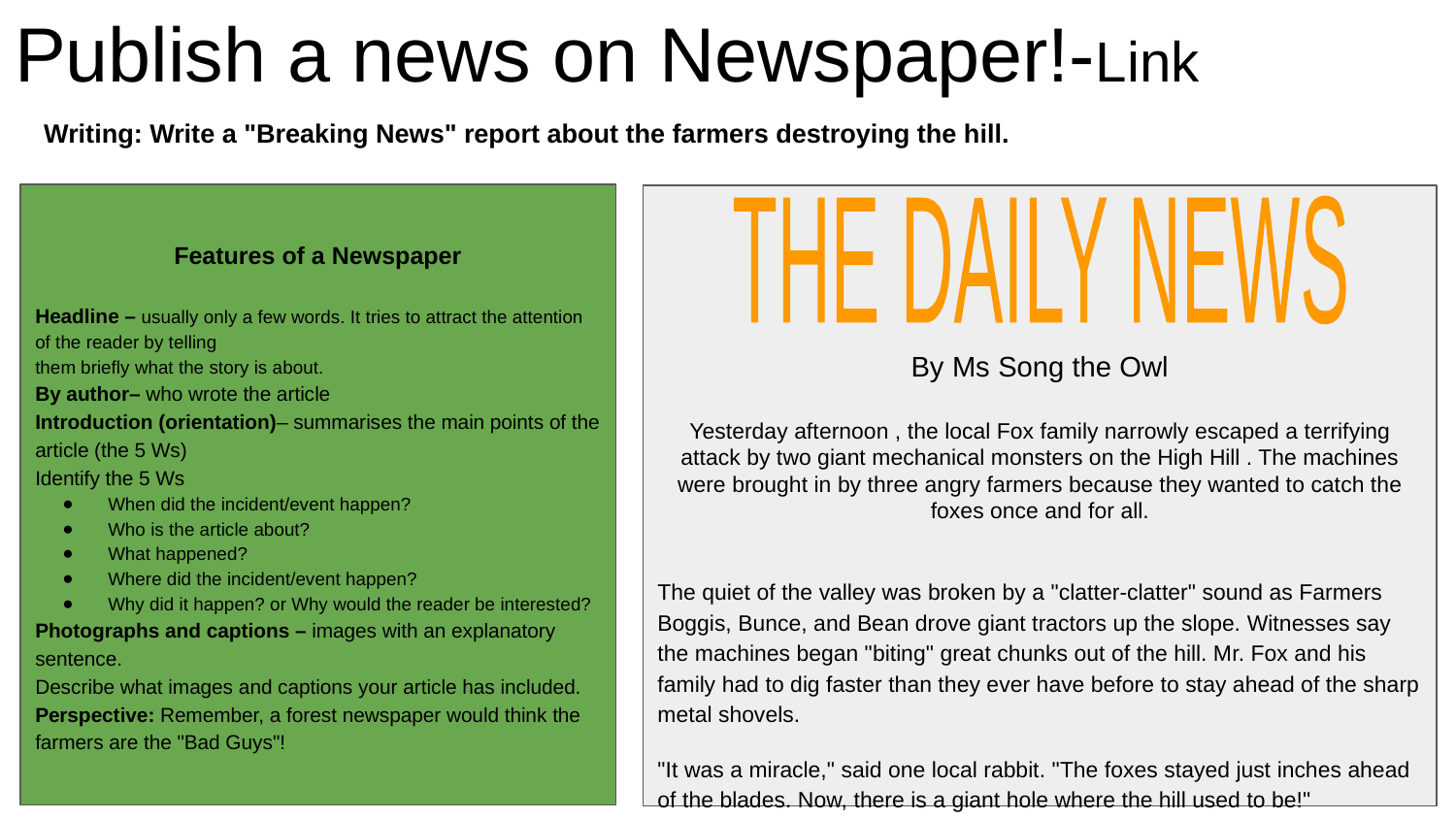

# Publish a news on Newspaper!-Link
Writing: Write a "Breaking News" report about the farmers destroying the hill.

Features of a Newspaper

Headline – usually only a few words. It tries to attract the attention of the reader by telling
them briefly what the story is about.
By author– who wrote the article
Introduction (orientation)– summarises the main points of the article (the 5 Ws)
Identify the 5 Ws
When did the incident/event happen?
Who is the article about?
What happened?
Where did the incident/event happen?
Why did it happen? or Why would the reader be interested?
Photographs and captions – images with an explanatory sentence.
Describe what images and captions your article has included.
Perspective: Remember, a forest newspaper would think the farmers are the "Bad Guys"!

By Ms Song the Owl

Yesterday afternoon , the local Fox family narrowly escaped a terrifying attack by two giant mechanical monsters on the High Hill . The machines were brought in by three angry farmers because they wanted to catch the foxes once and for all.

The quiet of the valley was broken by a "clatter-clatter" sound as Farmers Boggis, Bunce, and Bean drove giant tractors up the slope. Witnesses say the machines began "biting" great chunks out of the hill. Mr. Fox and his family had to dig faster than they ever have before to stay ahead of the sharp metal shovels.
"It was a miracle," said one local rabbit. "The foxes stayed just inches ahead of the blades. Now, there is a giant hole where the hill used to be!"
THE DAILY NEWS